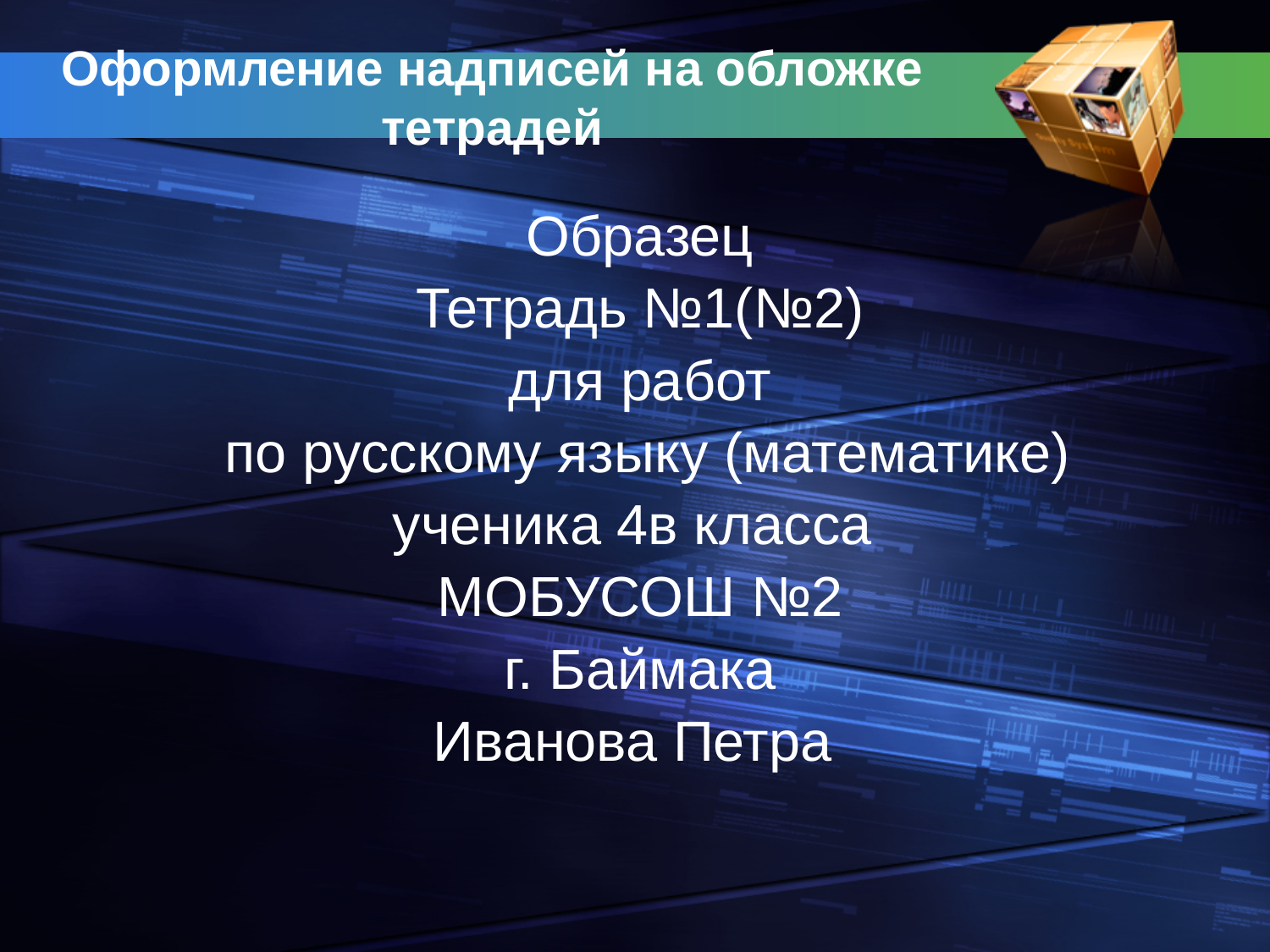

# Оформление надписей на обложке тетрадей
Образец
Тетрадь №1(№2)
для работ
 по русскому языку (математике)
ученика 4в класса
МОБУСОШ №2
г. Баймака
Иванова Петра